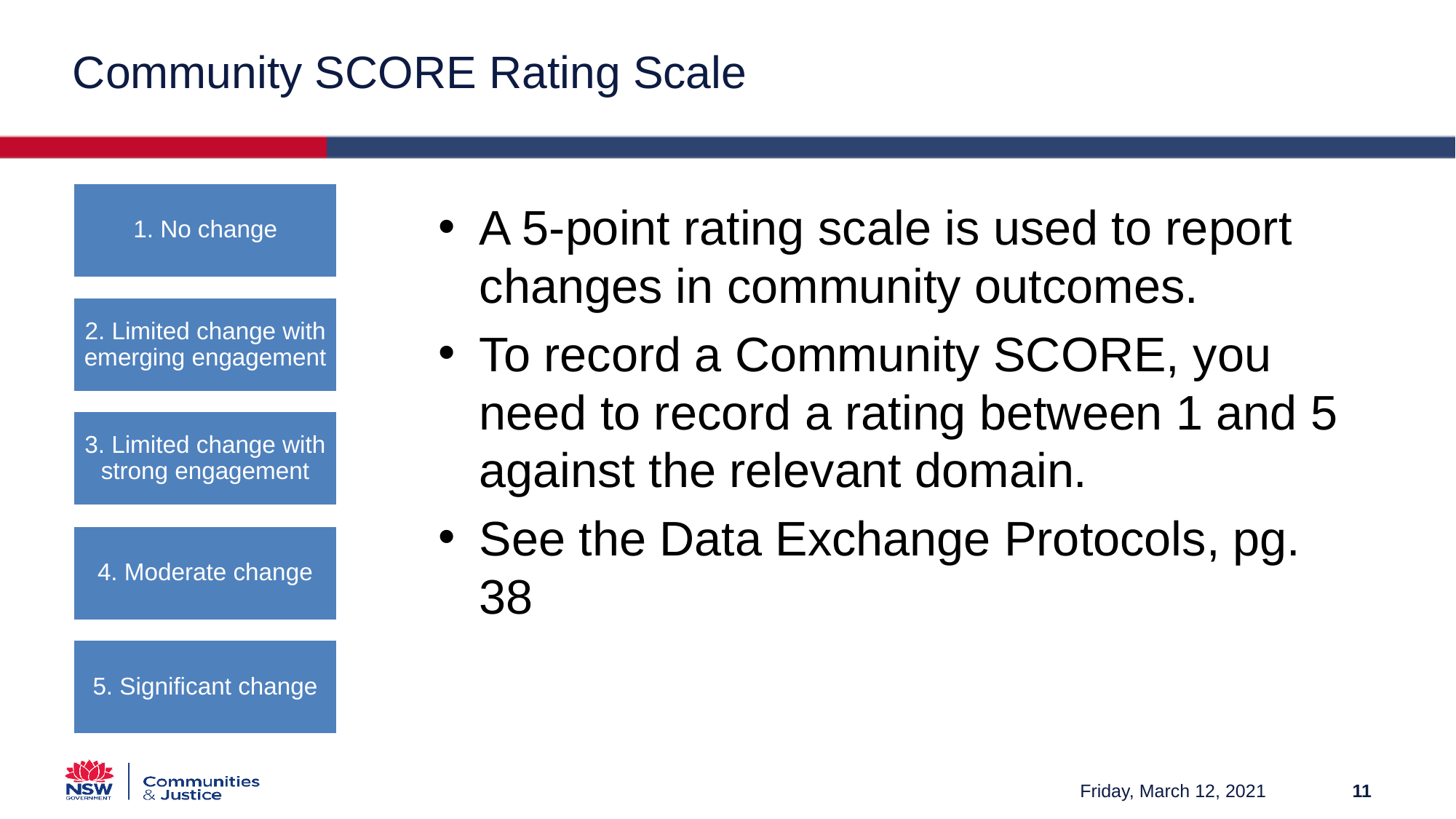

# Community SCORE Rating Scale

1. No change
A 5-point rating scale is used to report changes in community outcomes.
To record a Community SCORE, you need to record a rating between 1 and 5 against the relevant domain.
See the Data Exchange Protocols, pg. 38

2. Limited change with emerging engagement

3. Limited change with strong engagement

4. Moderate change

5. Significant change
Friday, March 12, 2021
11